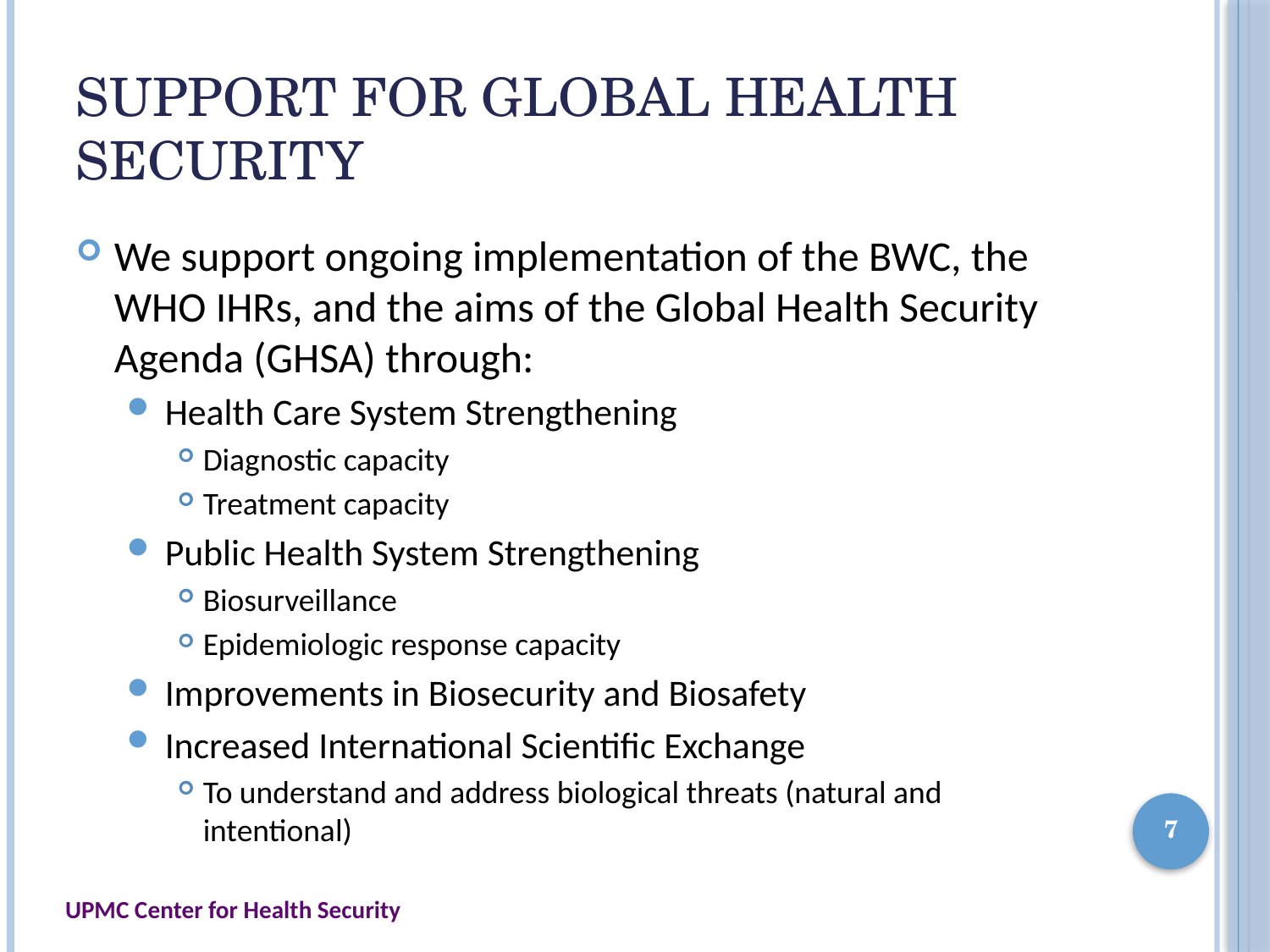

# Support for Global Health Security
We support ongoing implementation of the BWC, the WHO IHRs, and the aims of the Global Health Security Agenda (GHSA) through:
Health Care System Strengthening
Diagnostic capacity
Treatment capacity
Public Health System Strengthening
Biosurveillance
Epidemiologic response capacity
Improvements in Biosecurity and Biosafety
Increased International Scientific Exchange
To understand and address biological threats (natural and intentional)
7